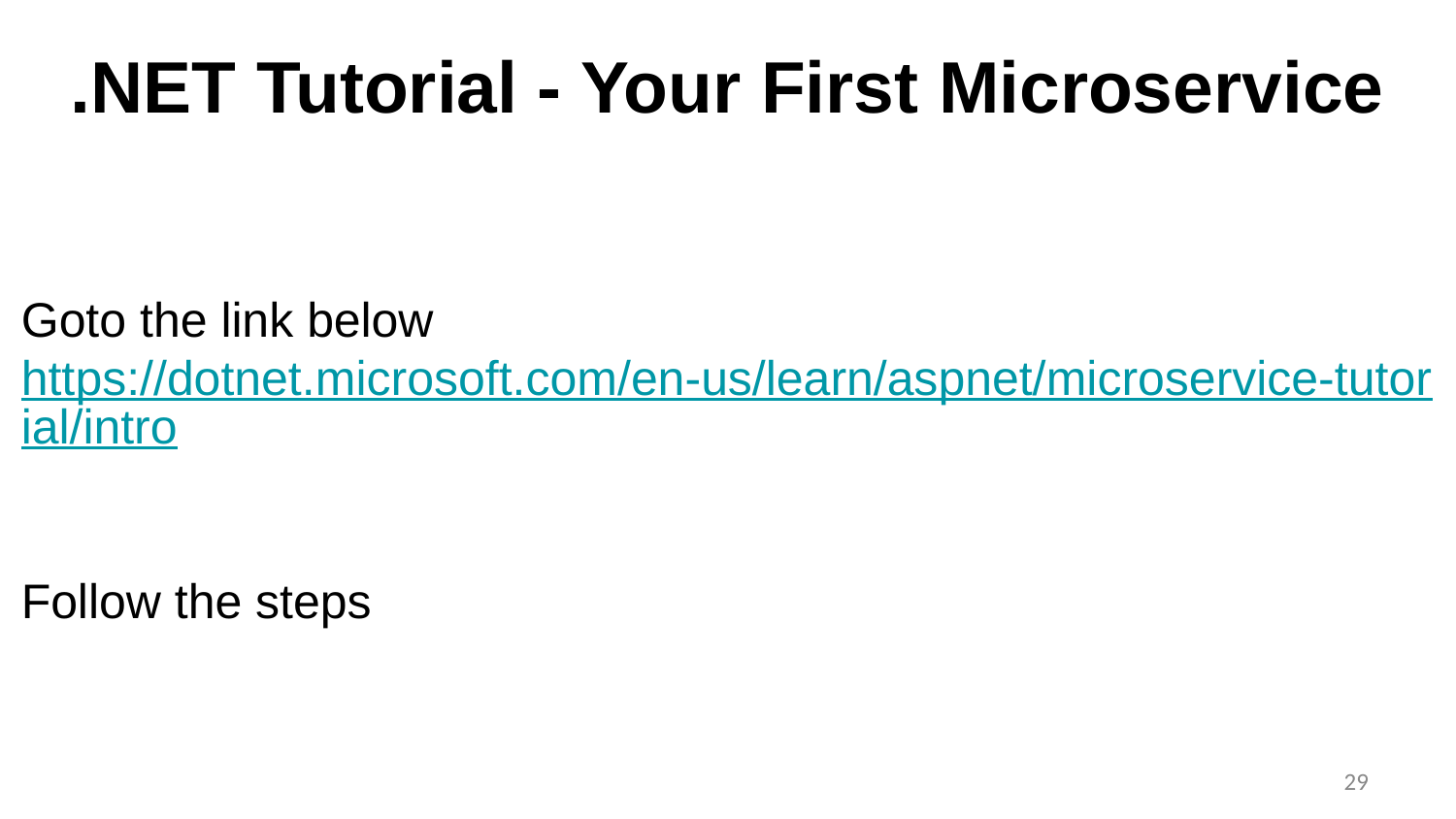

# .NET Tutorial - Your First Microservice
Goto the link below
https://dotnet.microsoft.com/en-us/learn/aspnet/microservice-tutorial/intro

Follow the steps
29